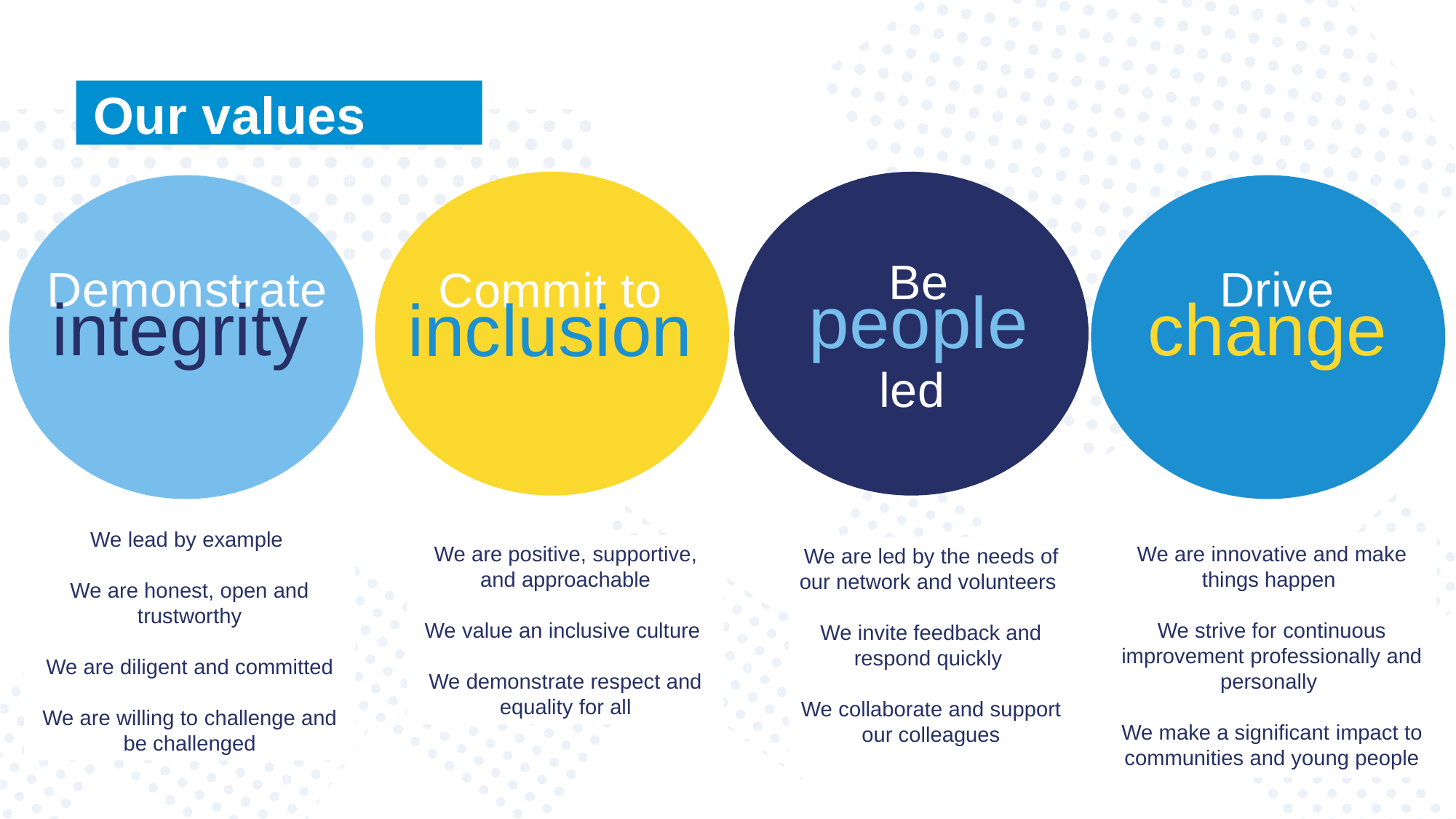

Our values

Be people led
Demonstrate integrity
Drive change
Commit to inclusion
We lead by example

We are honest, open and trustworthy

We are diligent and committed

We are willing to challenge and be challenged
We are positive, supportive, and approachable

We value an inclusive culture

We demonstrate respect and equality for all
We are innovative and make things happen

We strive for continuous improvement professionally and personally

We make a significant impact to communities and young people
We are led by the needs of our network and volunteers

We invite feedback and respond quickly

We collaborate and support our colleagues